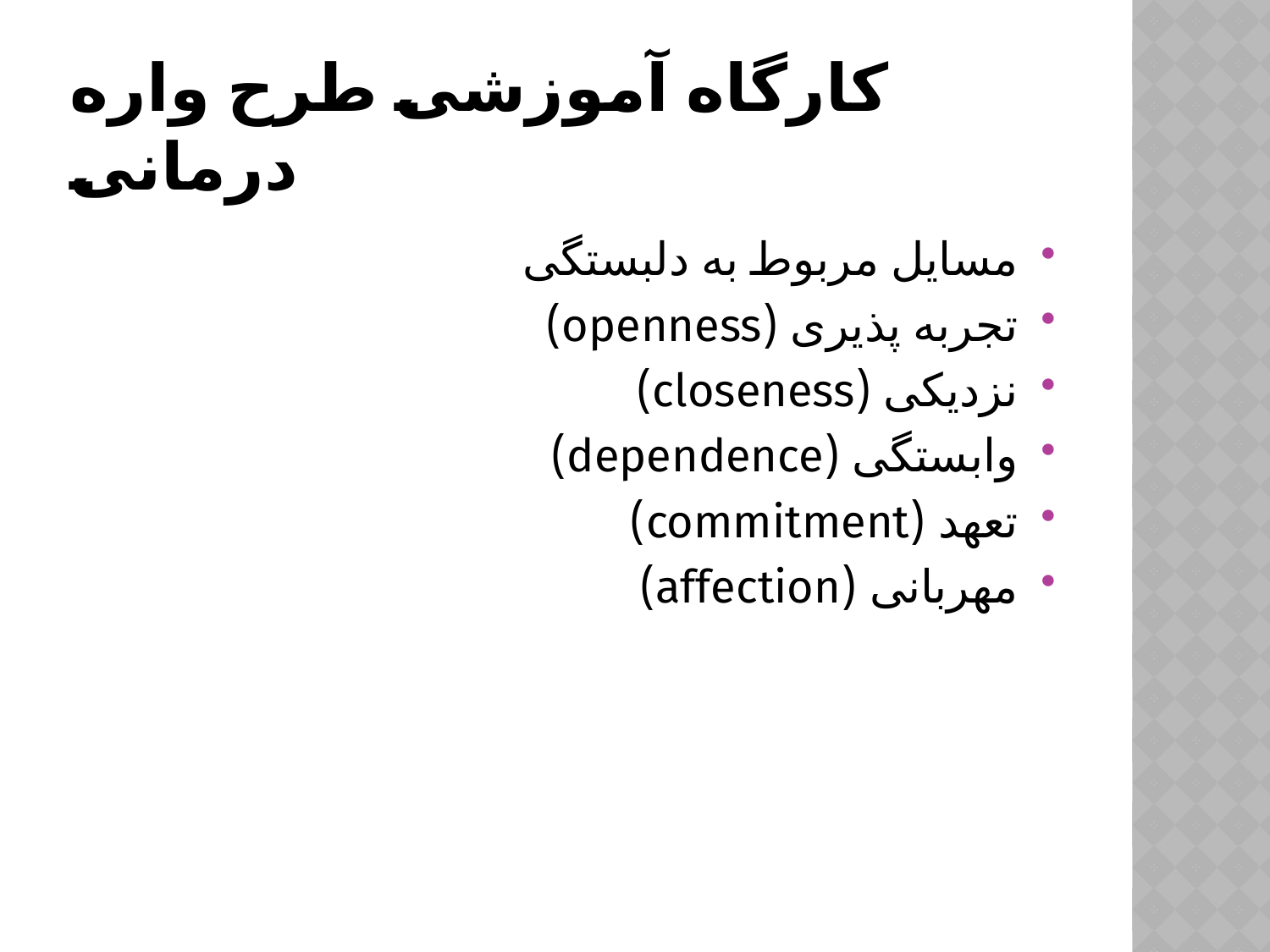

# کارگاه آموزشی طرح واره درمانی
مسایل مربوط به دلبستگی
تجربه پذیری (openness)
نزدیکی (closeness)
وابستگی (dependence)
تعهد (commitment)
مهربانی (affection)